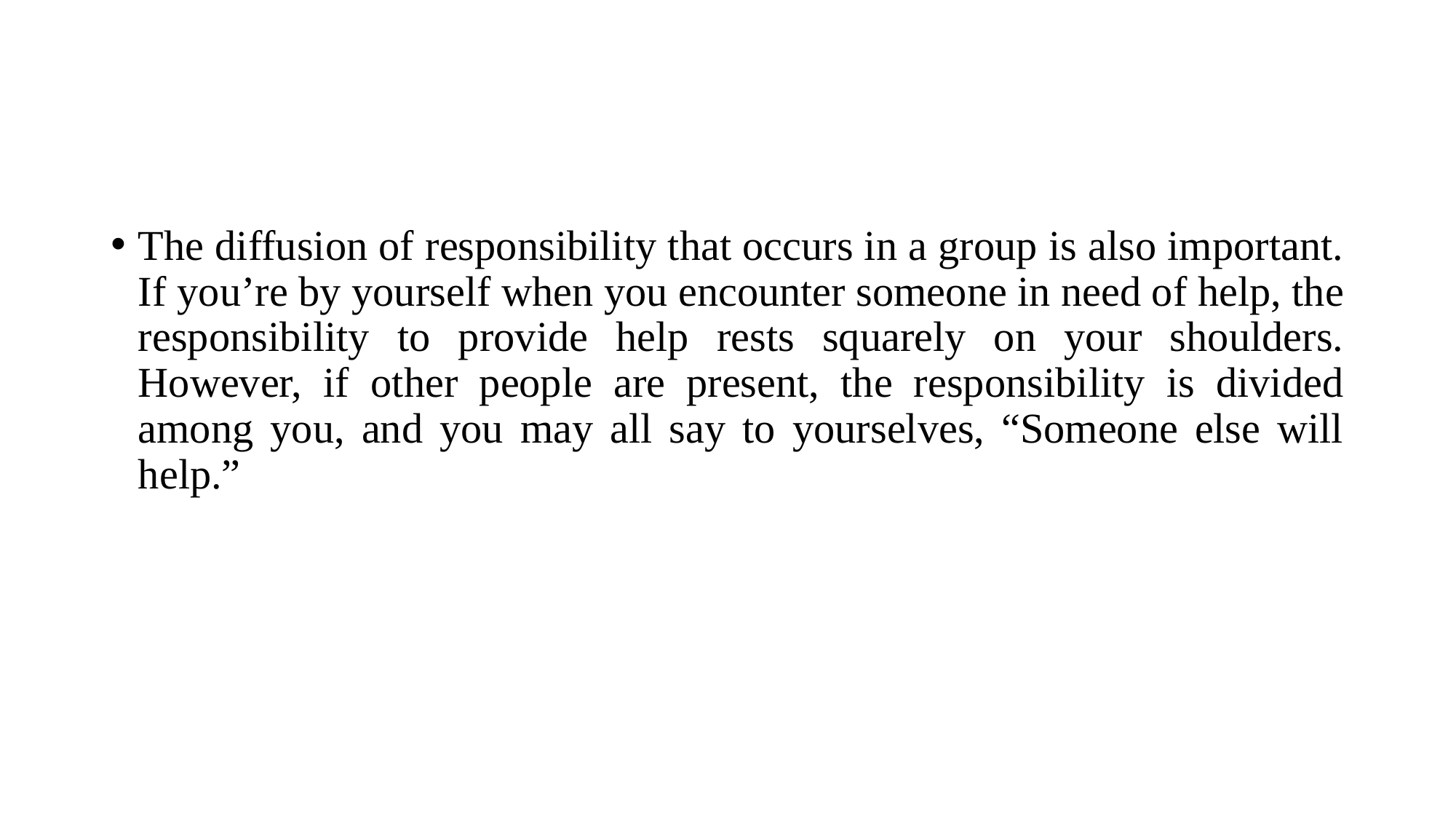

The diffusion of responsibility that occurs in a group is also important. If you’re by yourself when you encounter someone in need of help, the responsibility to provide help rests squarely on your shoulders. However, if other people are present, the responsibility is divided among you, and you may all say to yourselves, “Someone else will help.”